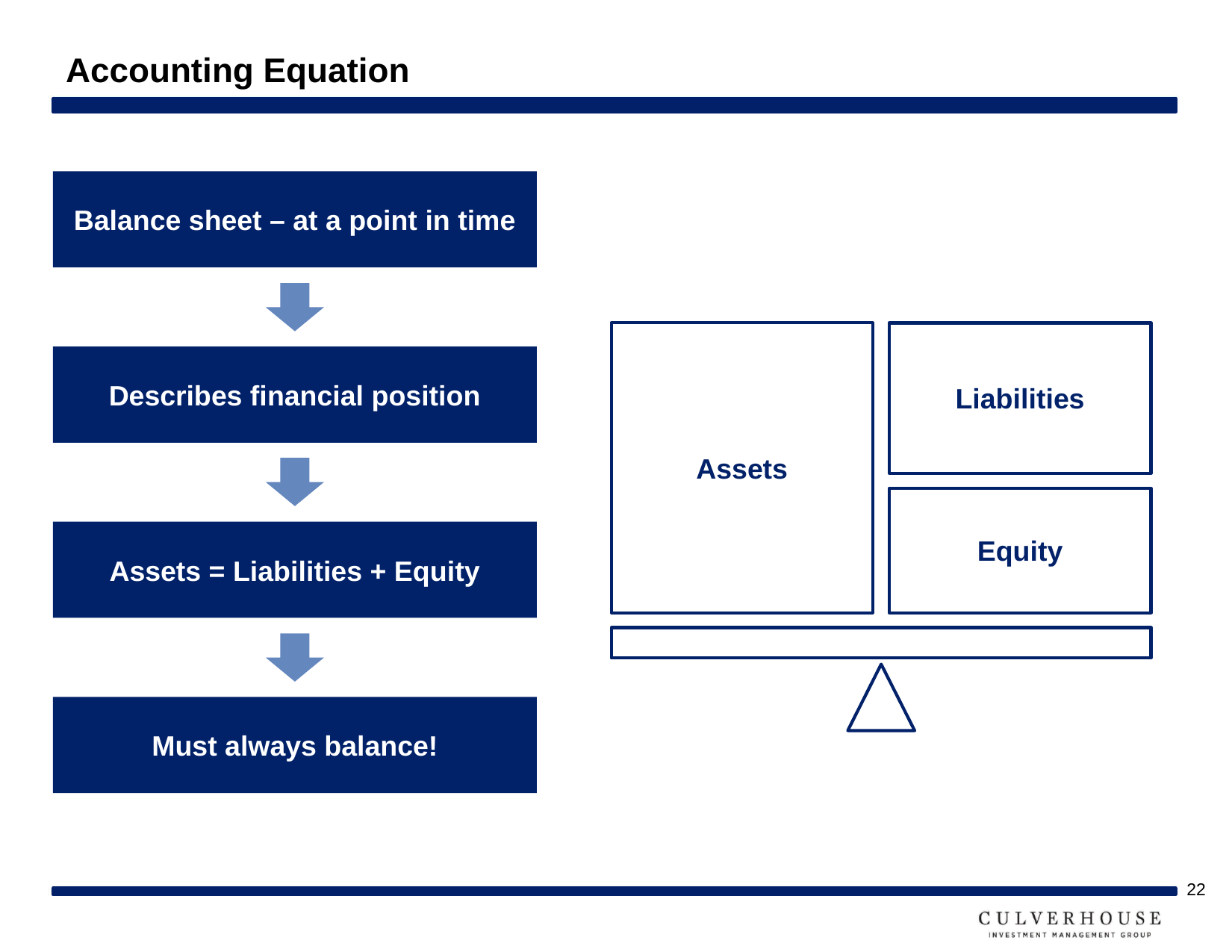

# Accounting Equation

Balance sheet – at a point in time

Describes financial position
Liabilities
Assets

Assets = Liabilities + Equity
Equity

Must always balance!